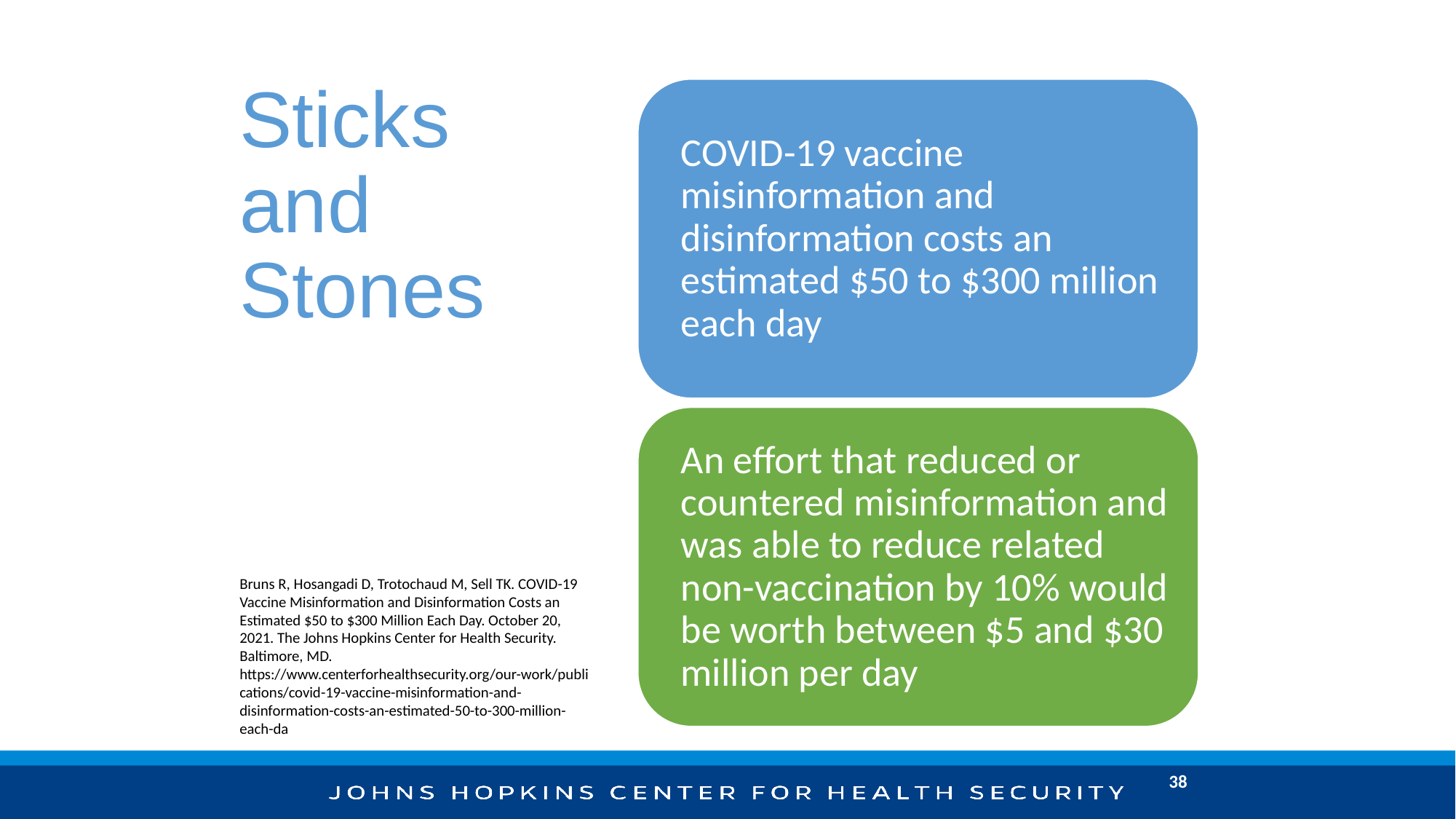

# Sticks and Stones
COVID-19 vaccine misinformation and disinformation costs an estimated $50 to $300 million each day
An effort that reduced or countered misinformation and was able to reduce related non-vaccination by 10% would be worth between $5 and $30 million per day
Bruns R, Hosangadi D, Trotochaud M, Sell TK. COVID-19 Vaccine Misinformation and Disinformation Costs an Estimated $50 to $300 Million Each Day. October 20, 2021. The Johns Hopkins Center for Health Security. Baltimore, MD. https://www.centerforhealthsecurity.org/our-work/publications/covid-19-vaccine-misinformation-and-disinformation-costs-an-estimated-50-to-300-million-each-da
38